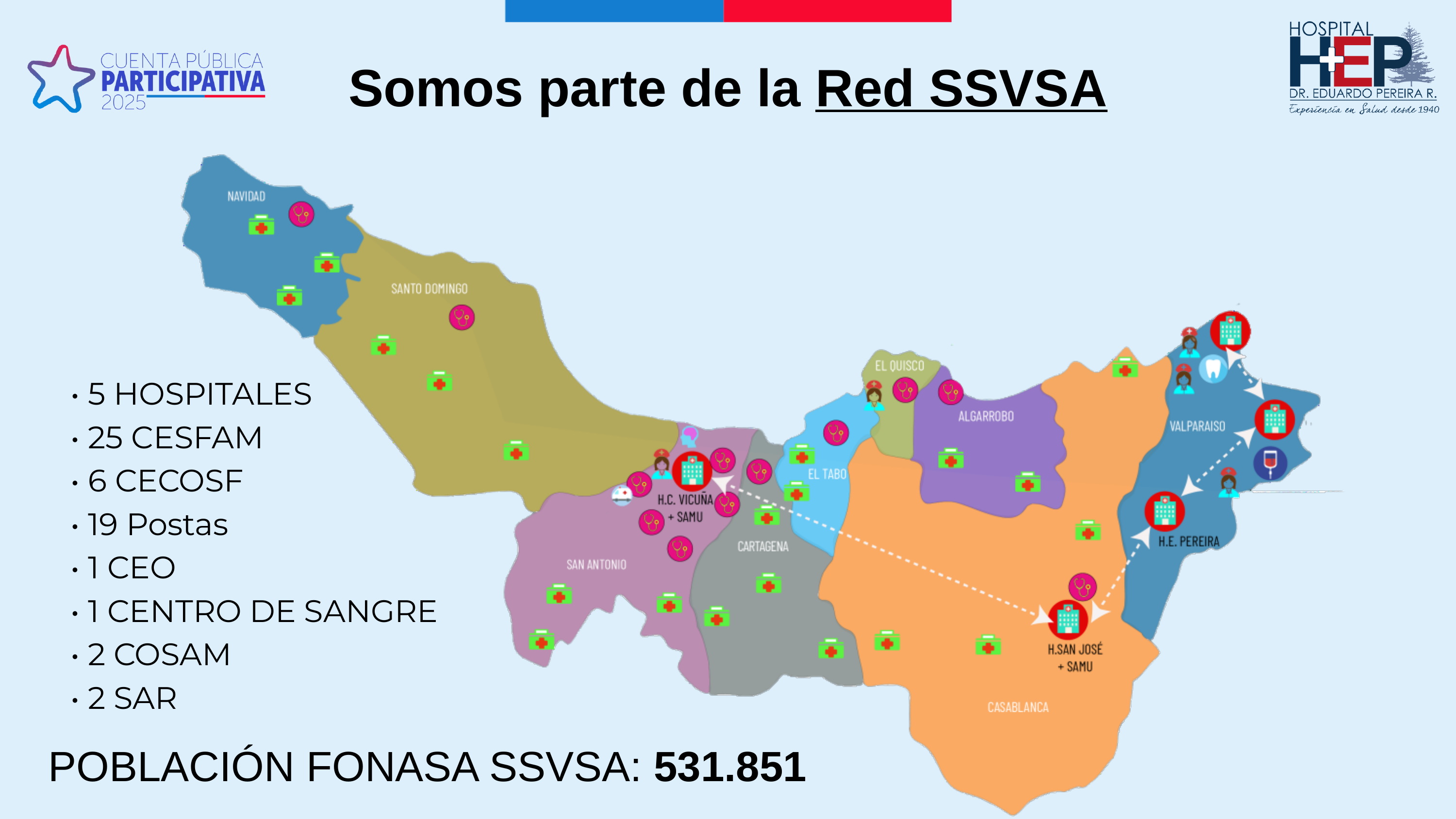

Somos parte de la Red SSVSA

• 5 HOSPITALES
• 25 CESFAM
• 6 CECOSF
• 19 Postas
• 1 CEO
• 1 CENTRO DE SANGRE
• 2 COSAM
• 2 SAR
POBLACIÓN FONASA SSVSA: 531.851